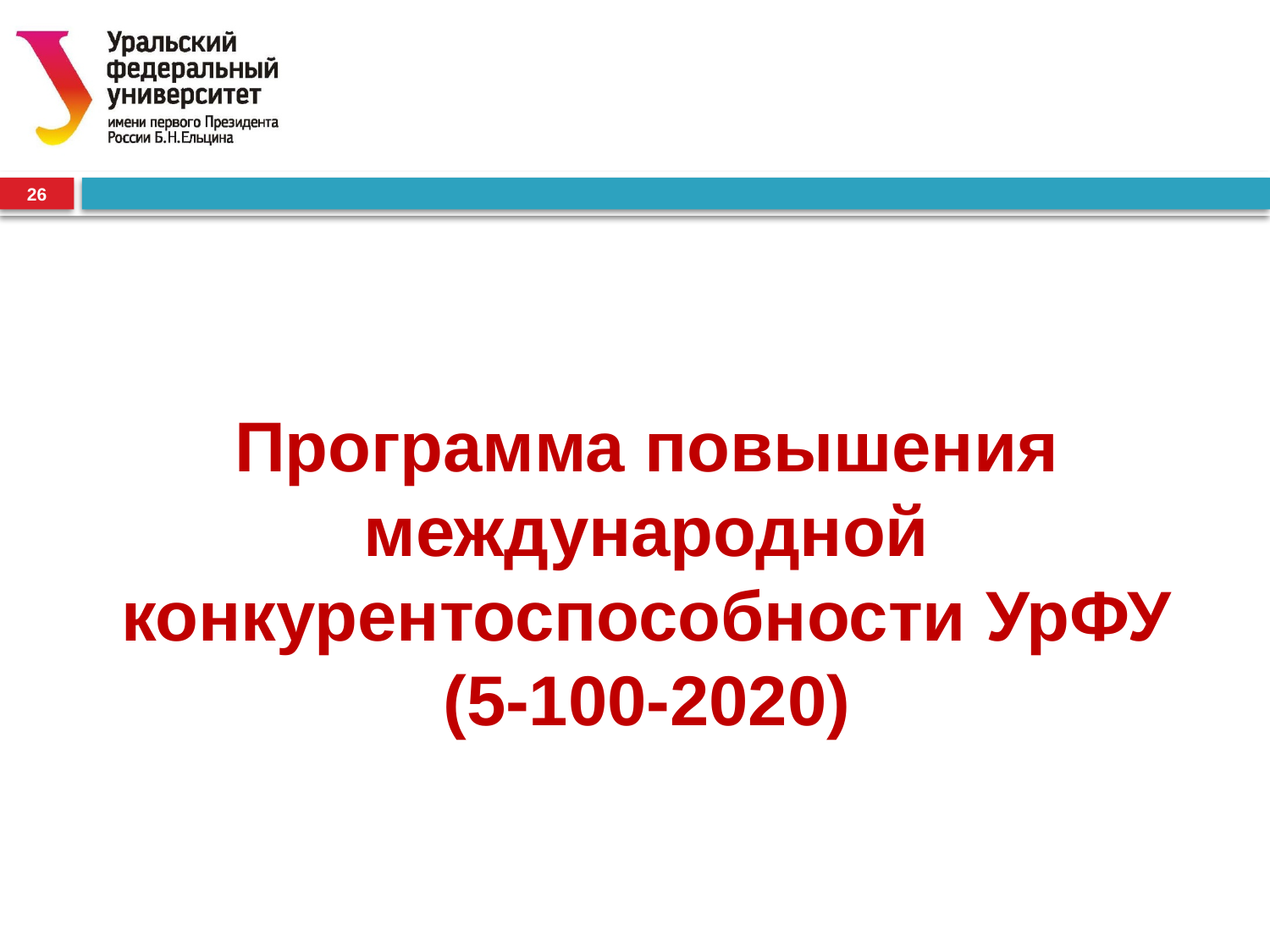

0
26
Программа повышения международной конкурентоспособности УрФУ (5-100-2020)